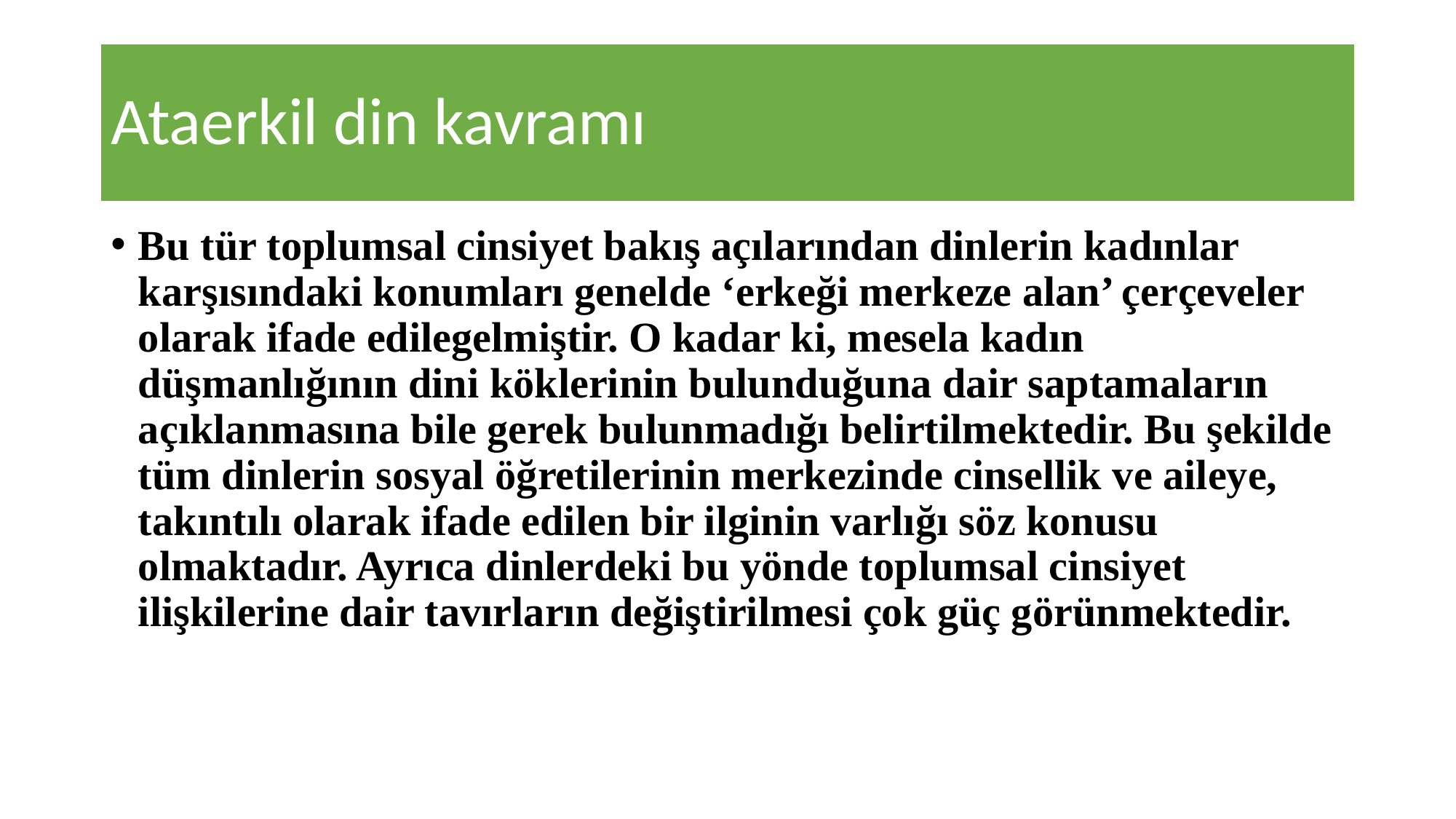

# Ataerkil din kavramı
Bu tür toplumsal cinsiyet bakış açılarından dinlerin kadınlar karşısındaki konumları genelde ‘erkeği merkeze alan’ çerçeveler olarak ifade edilegelmiştir. O kadar ki, mesela kadın düşmanlığının dini köklerinin bulunduğuna dair saptamaların açıklanmasına bile gerek bulunmadığı belirtilmektedir. Bu şekilde tüm dinlerin sosyal öğretilerinin merkezinde cinsellik ve aileye, takıntılı olarak ifade edilen bir ilginin varlığı söz konusu olmaktadır. Ayrıca dinlerdeki bu yönde toplumsal cinsiyet ilişkilerine dair tavırların değiştirilmesi çok güç görünmektedir.